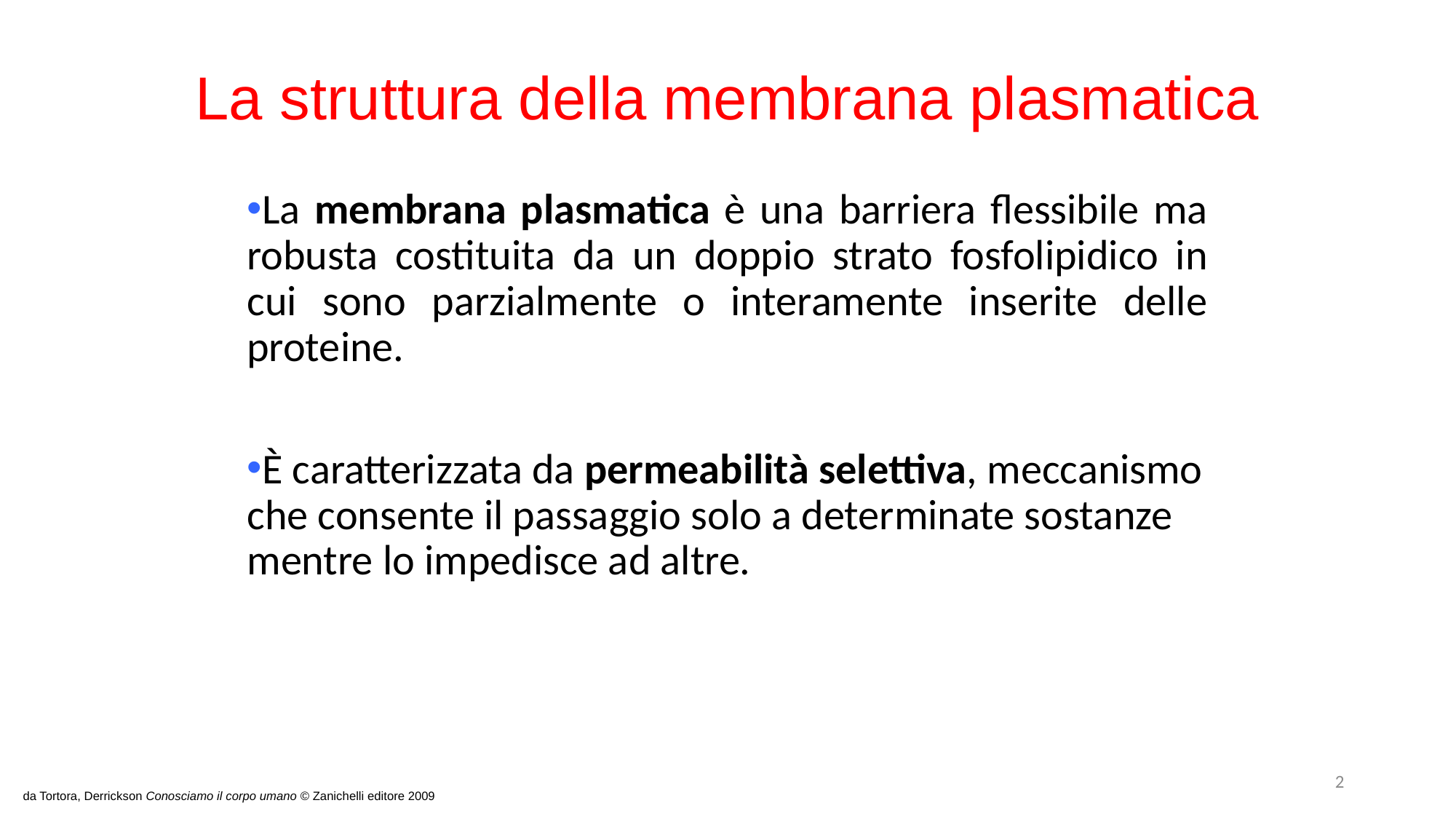

La struttura della membrana plasmatica
La membrana plasmatica è una barriera flessibile ma robusta costituita da un doppio strato fosfolipidico in cui sono parzialmente o interamente inserite delle proteine.

È caratterizzata da permeabilità selettiva, meccanismo che consente il passaggio solo a determinate sostanze mentre lo impedisce ad altre.

2
da Tortora, Derrickson Conosciamo il corpo umano © Zanichelli editore 2009